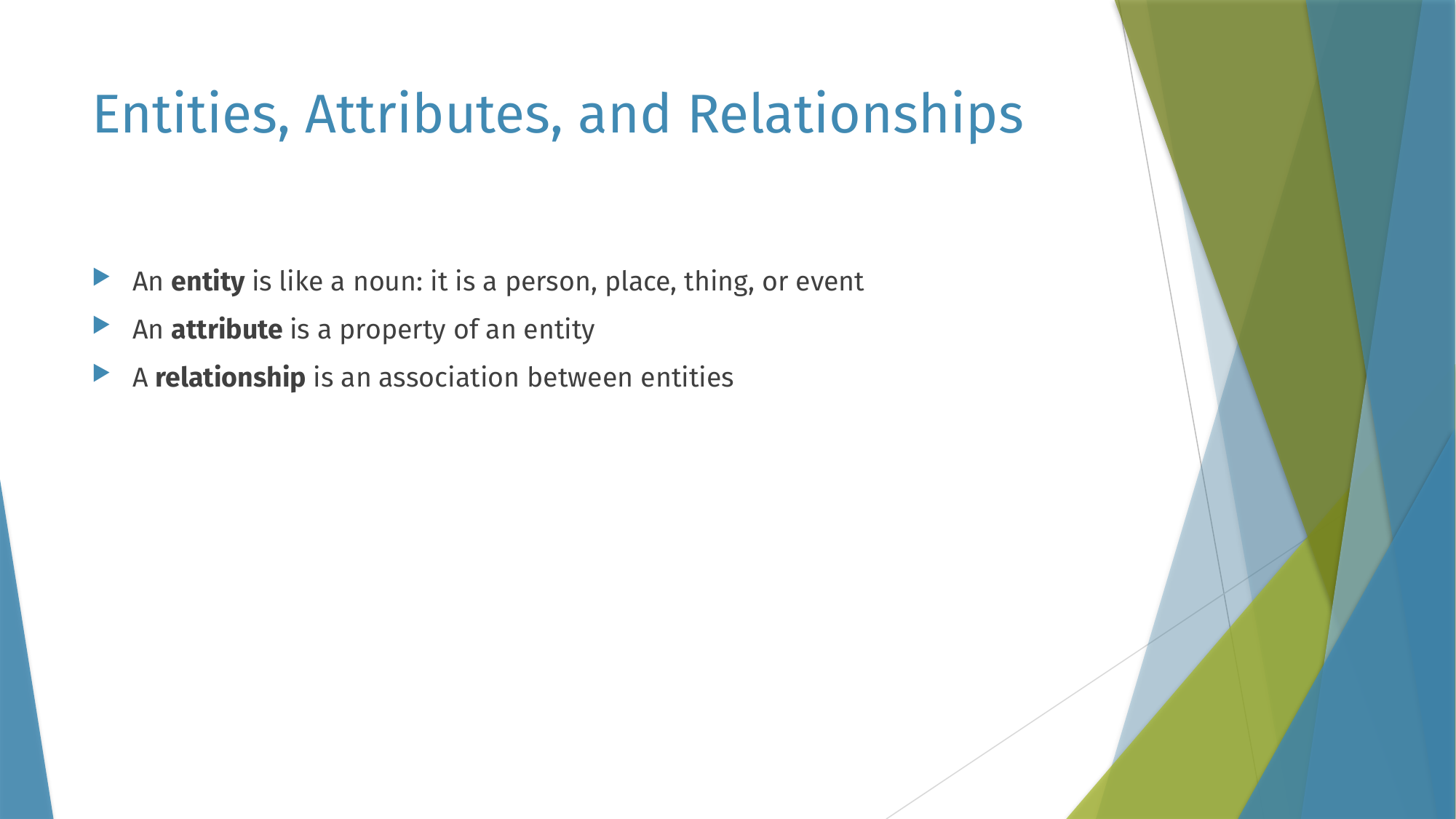

# Entities, Attributes, and Relationships
An entity is like a noun: it is a person, place, thing, or event
An attribute is a property of an entity
A relationship is an association between entities